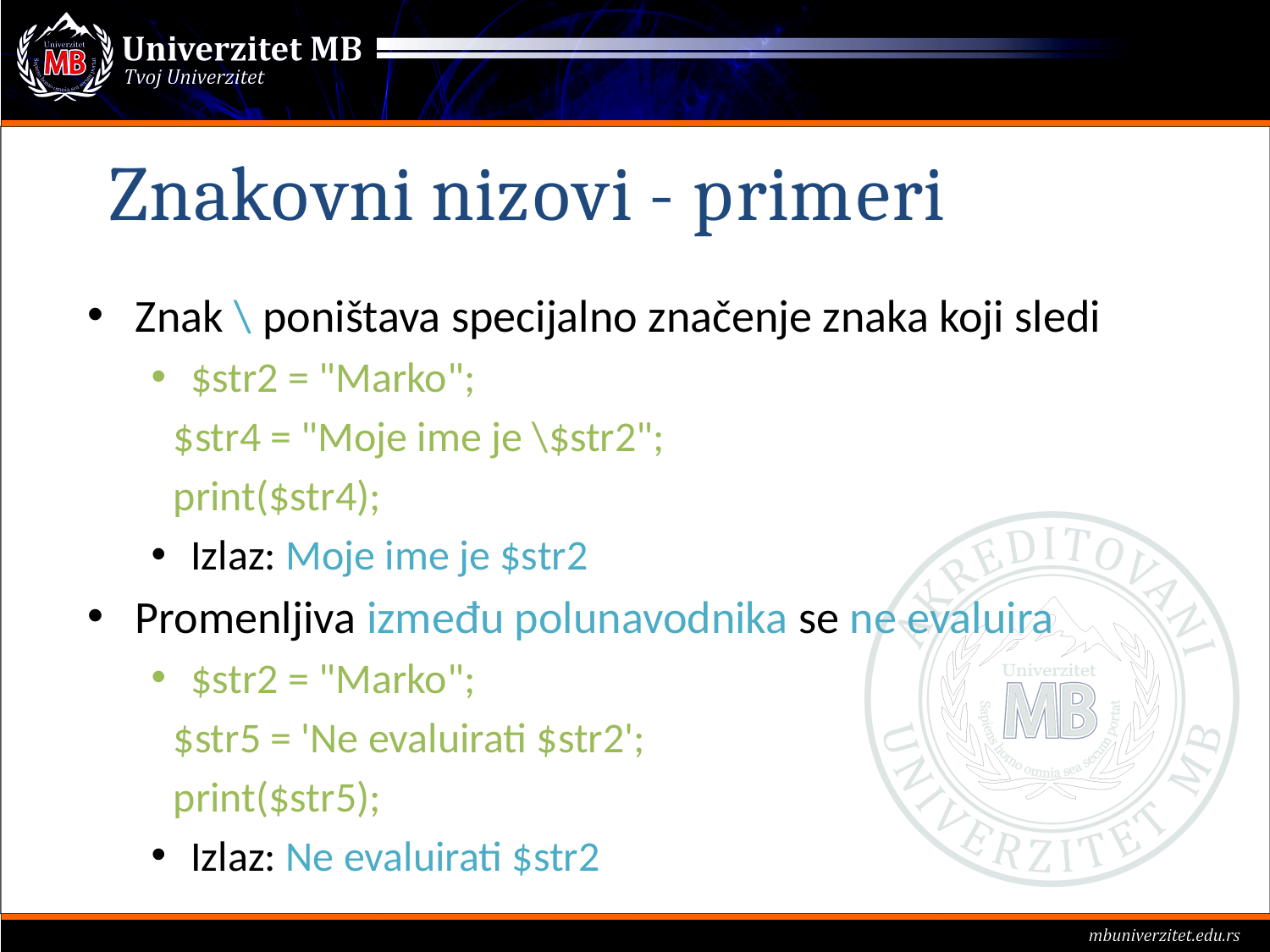

Znakovni nizovi - primeri

Znak \ poništava specijalno značenje znaka koji sledi
$str2 = "Marko";
   $str4 = "Moje ime je \$str2";
   print($str4);
Izlaz: Moje ime je $str2
Promenljiva između polunavodnika se ne evaluira
$str2 = "Marko";
   $str5 = 'Ne evaluirati $str2';
   print($str5);
Izlaz: Ne evaluirati $str2